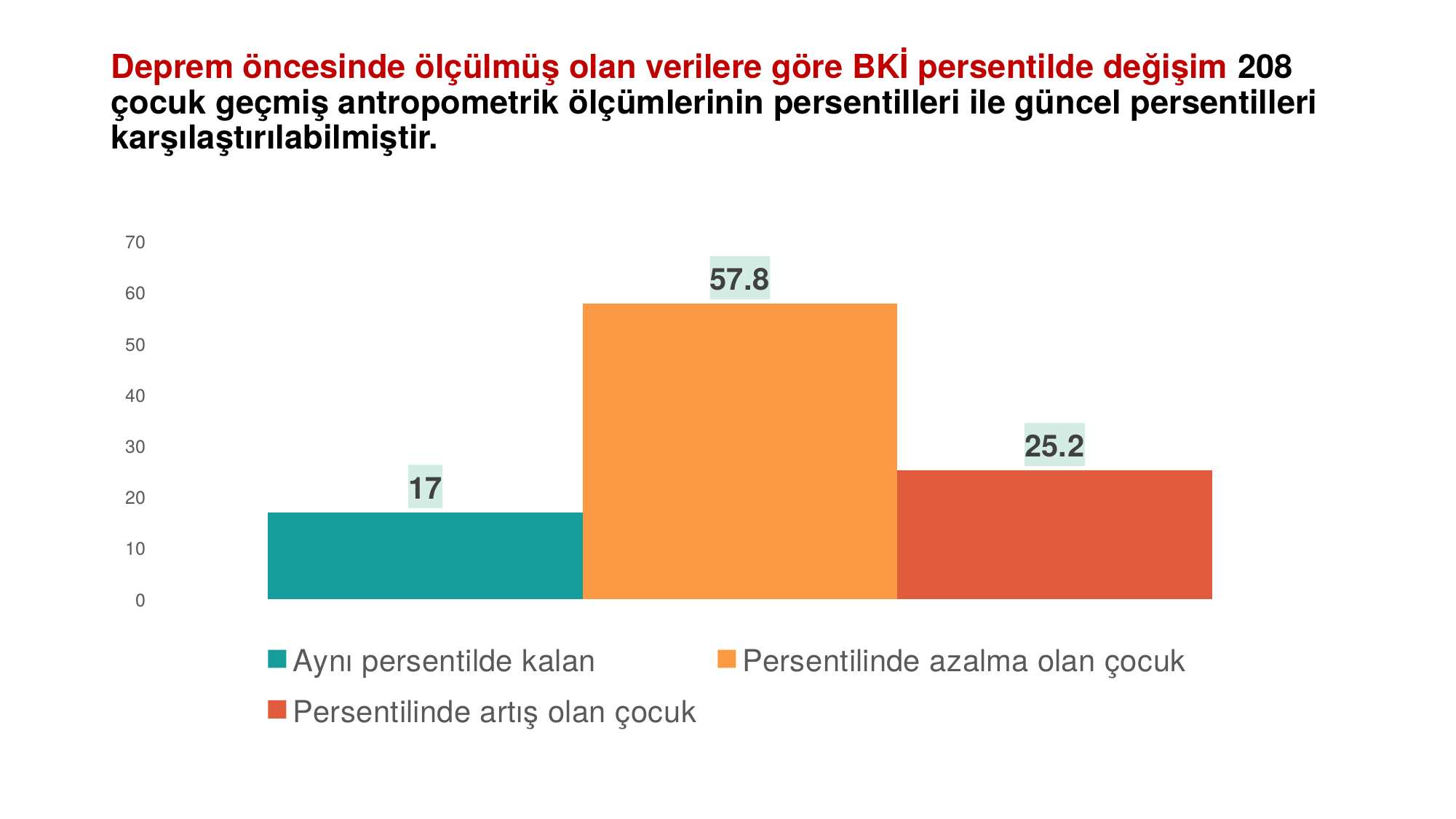

# Deprem öncesinde ölçülmüş olan verilere göre BKİ persentilde değişim 208 çocuk geçmiş antropometrik ölçümlerinin persentilleri ile güncel persentilleri karşılaştırılabilmiştir.

### Chart

| Category | Aynı persentilde kalan | Persentilinde azalma olan çocuk | Persentilinde artış olan çocuk |
|---|---|---|---|
| Geçmiş verilere göre persentil değişimi | 17.0 | 57.8 | 25.2 |